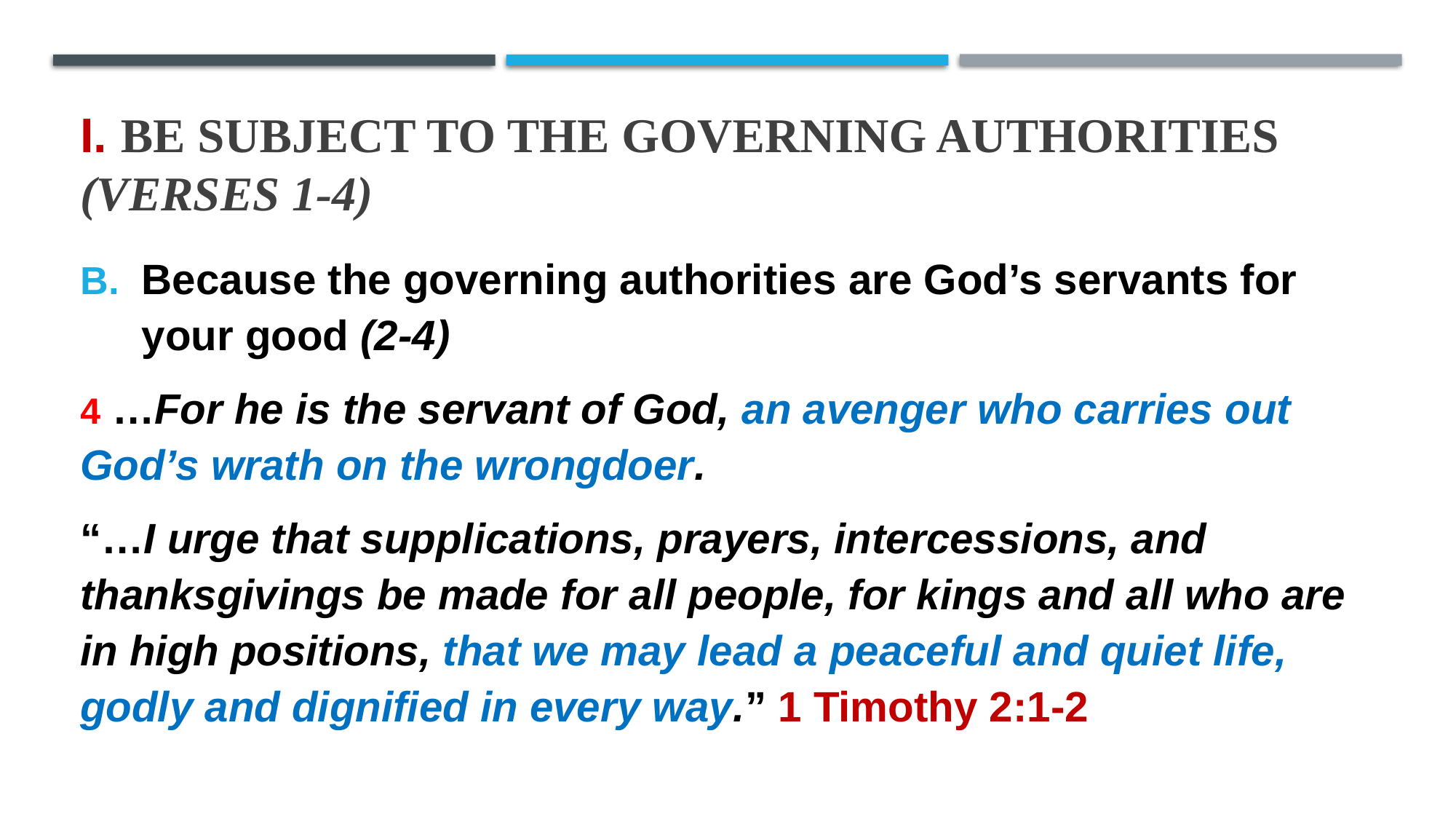

# I. Be subject to the governing authorities (verses 1-4)
Because the governing authorities are God’s servants for your good (2-4)
4 …For he is the servant of God, an avenger who carries out God’s wrath on the wrongdoer.
“…I urge that supplications, prayers, intercessions, and thanksgivings be made for all people, for kings and all who are in high positions, that we may lead a peaceful and quiet life, godly and dignified in every way.” 1 Timothy 2:1-2